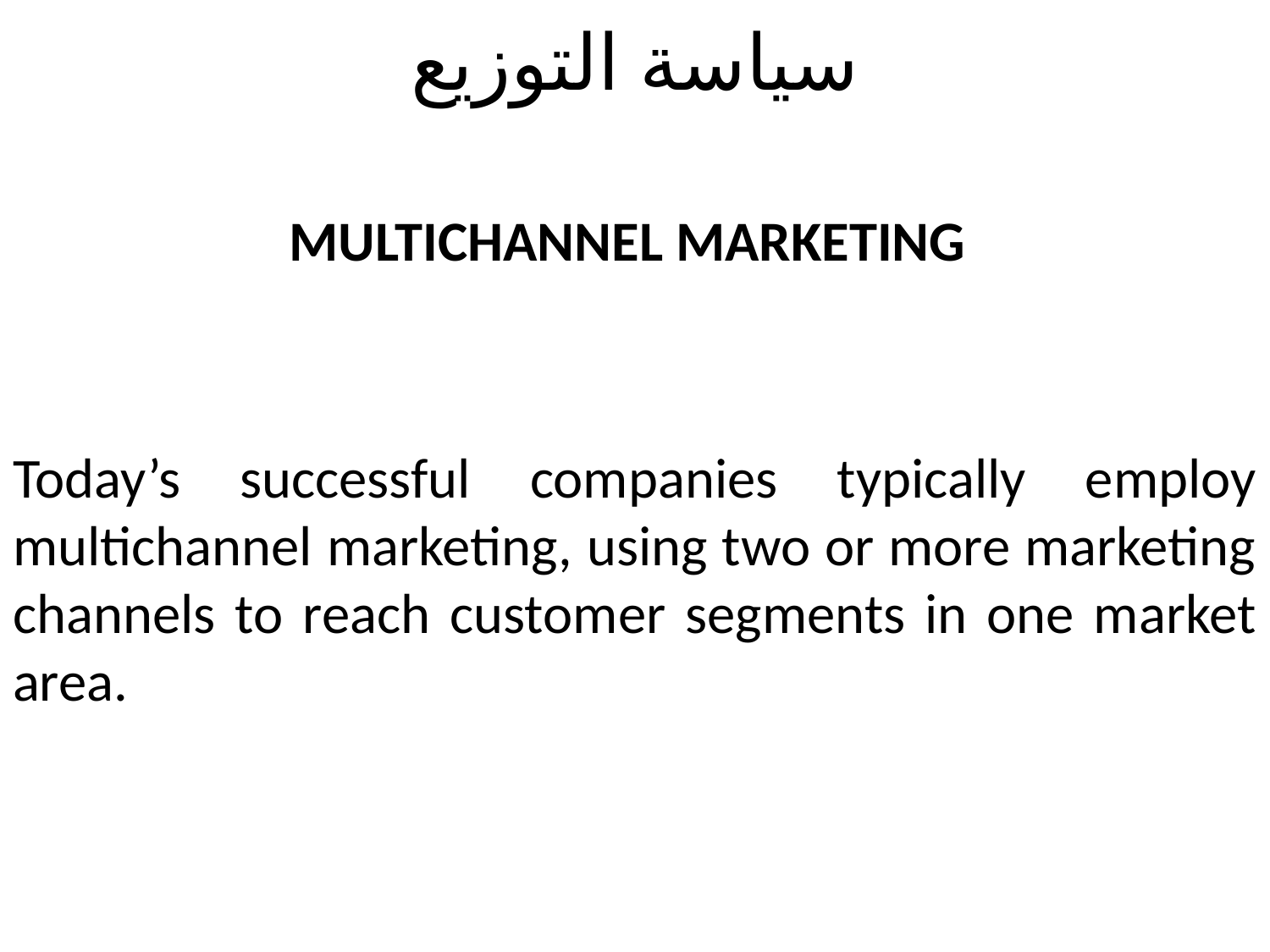

# سياسة التوزيع

 MULTICHANNEL MARKETING

Today’s successful companies typically employ multichannel marketing, using two or more marketing channels to reach customer segments in one market area.